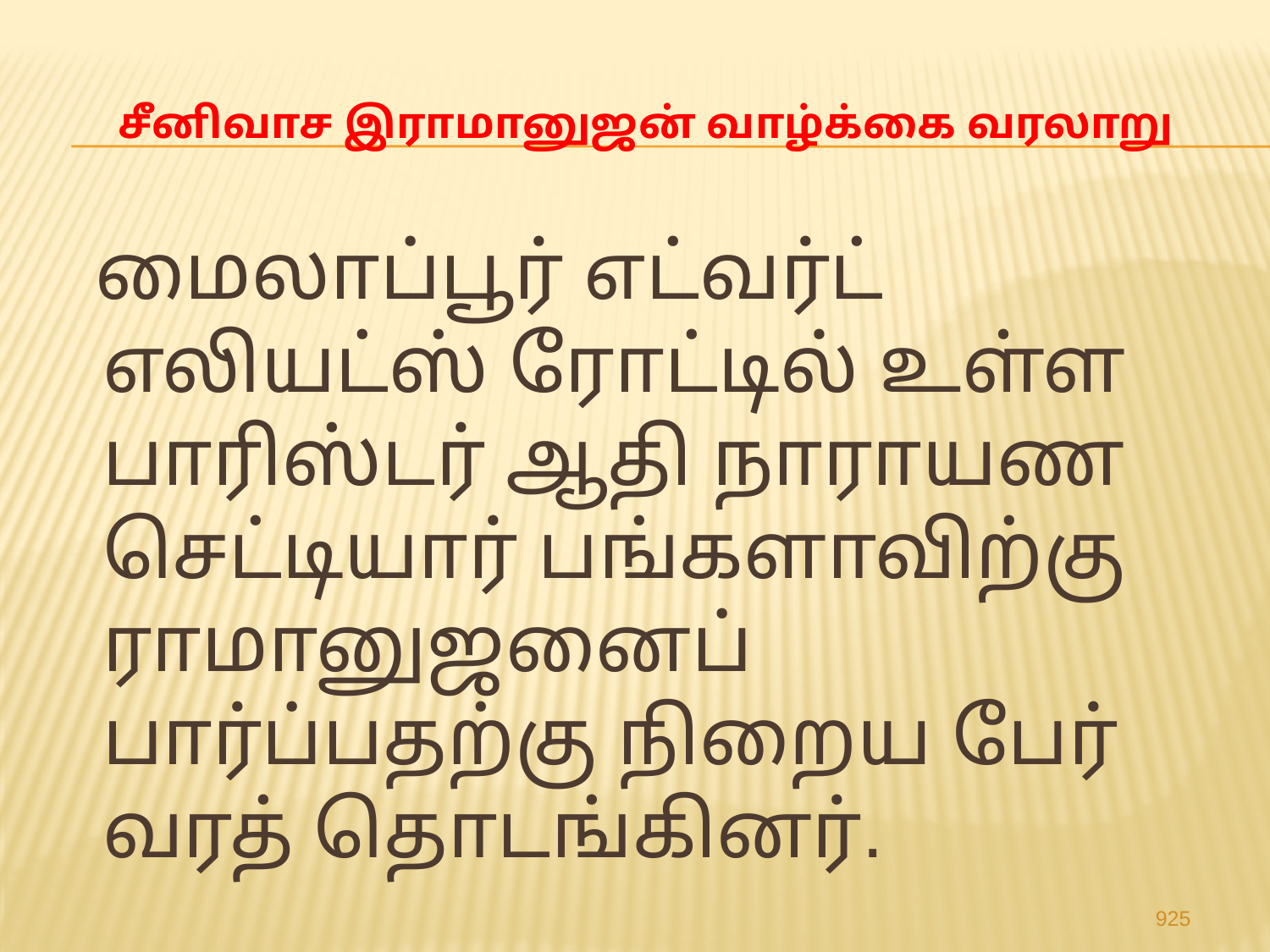

# சீனிவாச இராமானுஜன் வாழ்க்கை வரலாறு
  மைலாப்பூர் எட்வர்ட் எலியட்ஸ் ரோட்டில் உள்ள பாரிஸ்டர் ஆதி நாராயண செட்டியார் பங்களாவிற்கு ராமானுஜனைப் பார்ப்பதற்கு நிறைய பேர் வரத் தொடங்கினர்.

925